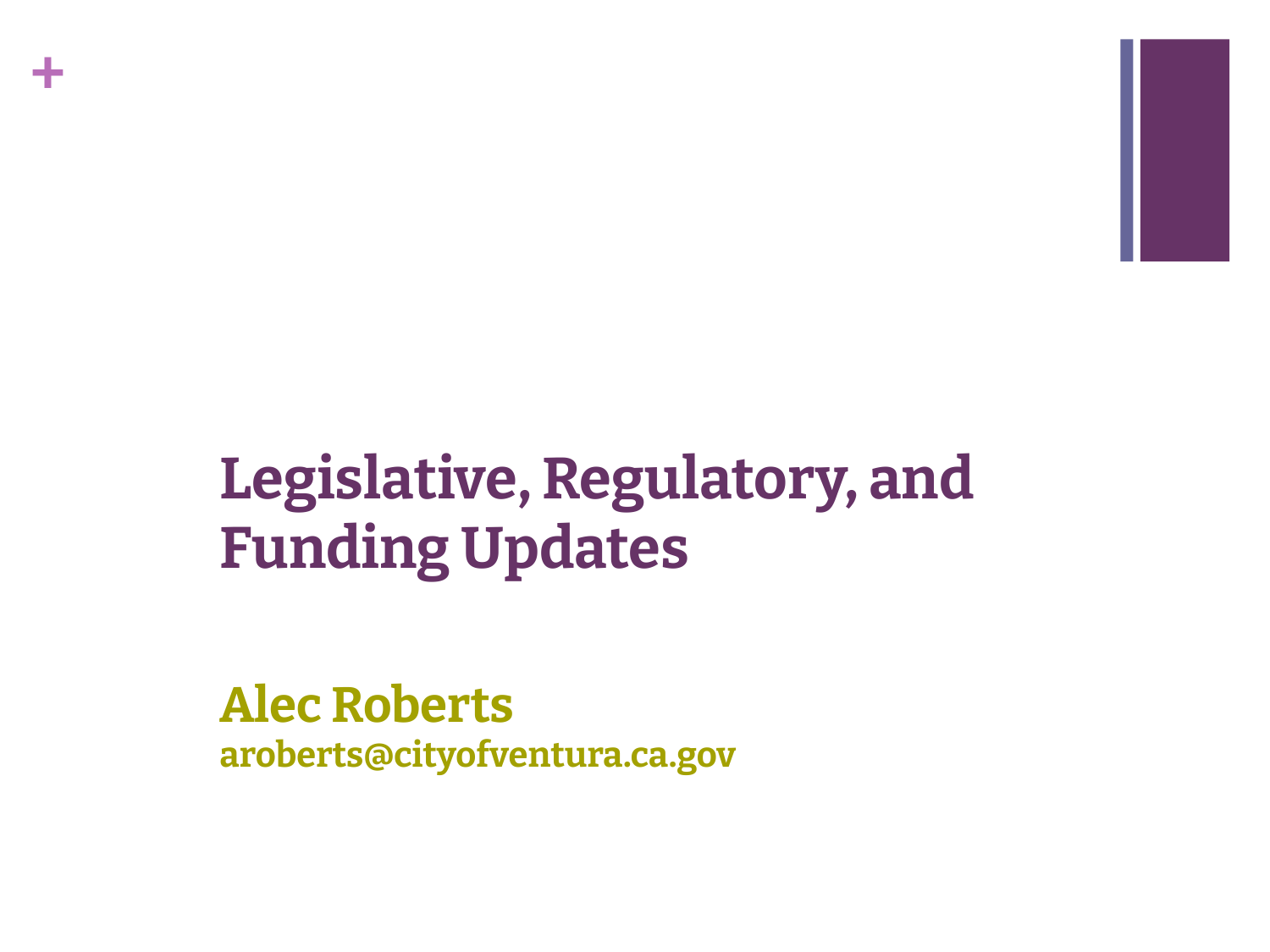

# Legislative, Regulatory, and Funding Updates Alec Roberts aroberts@cityofventura.ca.gov
8